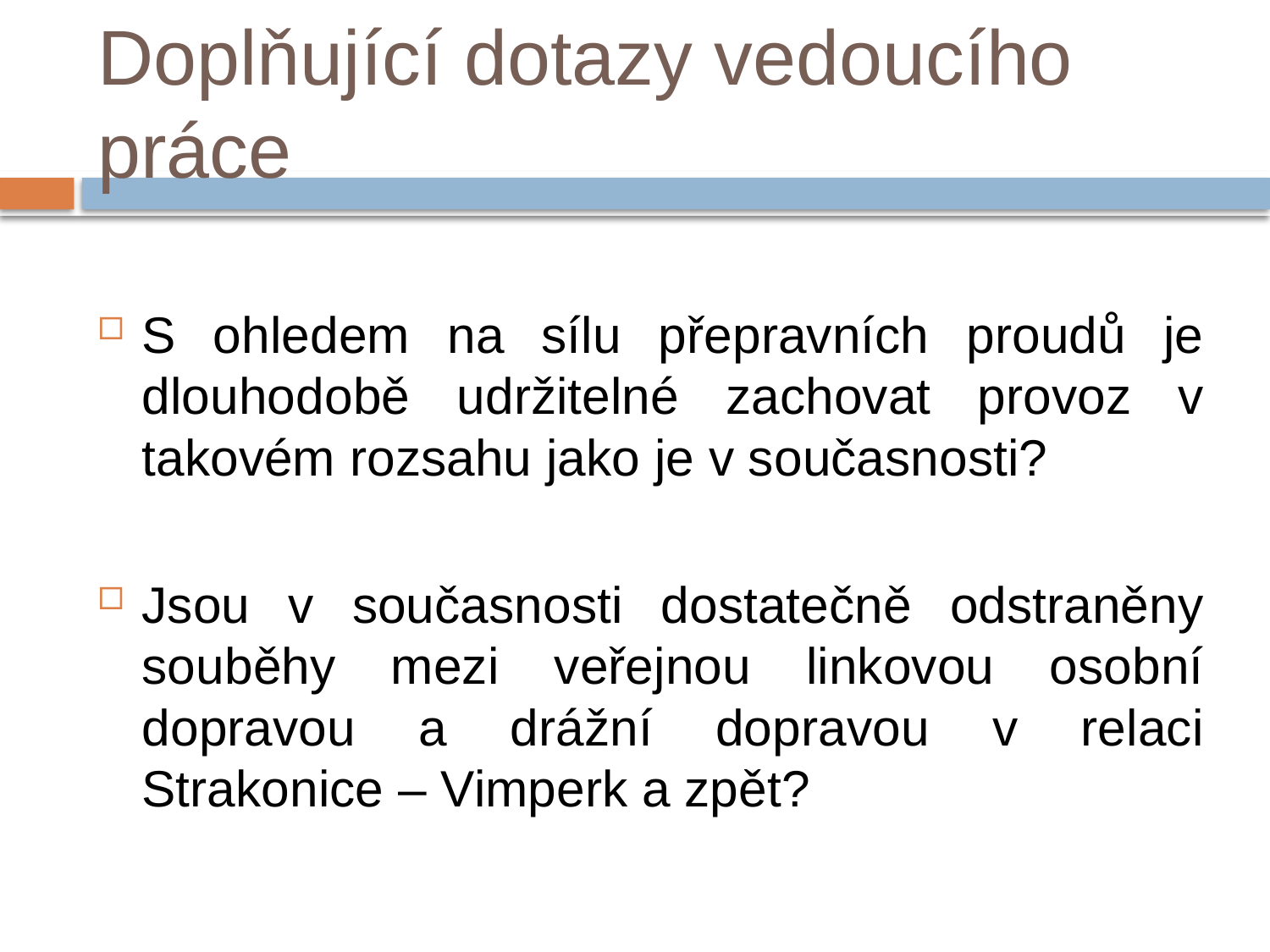

# Doplňující dotazy vedoucího práce

S ohledem na sílu přepravních proudů je dlouhodobě udržitelné zachovat provoz v takovém rozsahu jako je v současnosti?

Jsou v současnosti dostatečně odstraněny souběhy mezi veřejnou linkovou osobní dopravou a drážní dopravou v relaci Strakonice – Vimperk a zpět?